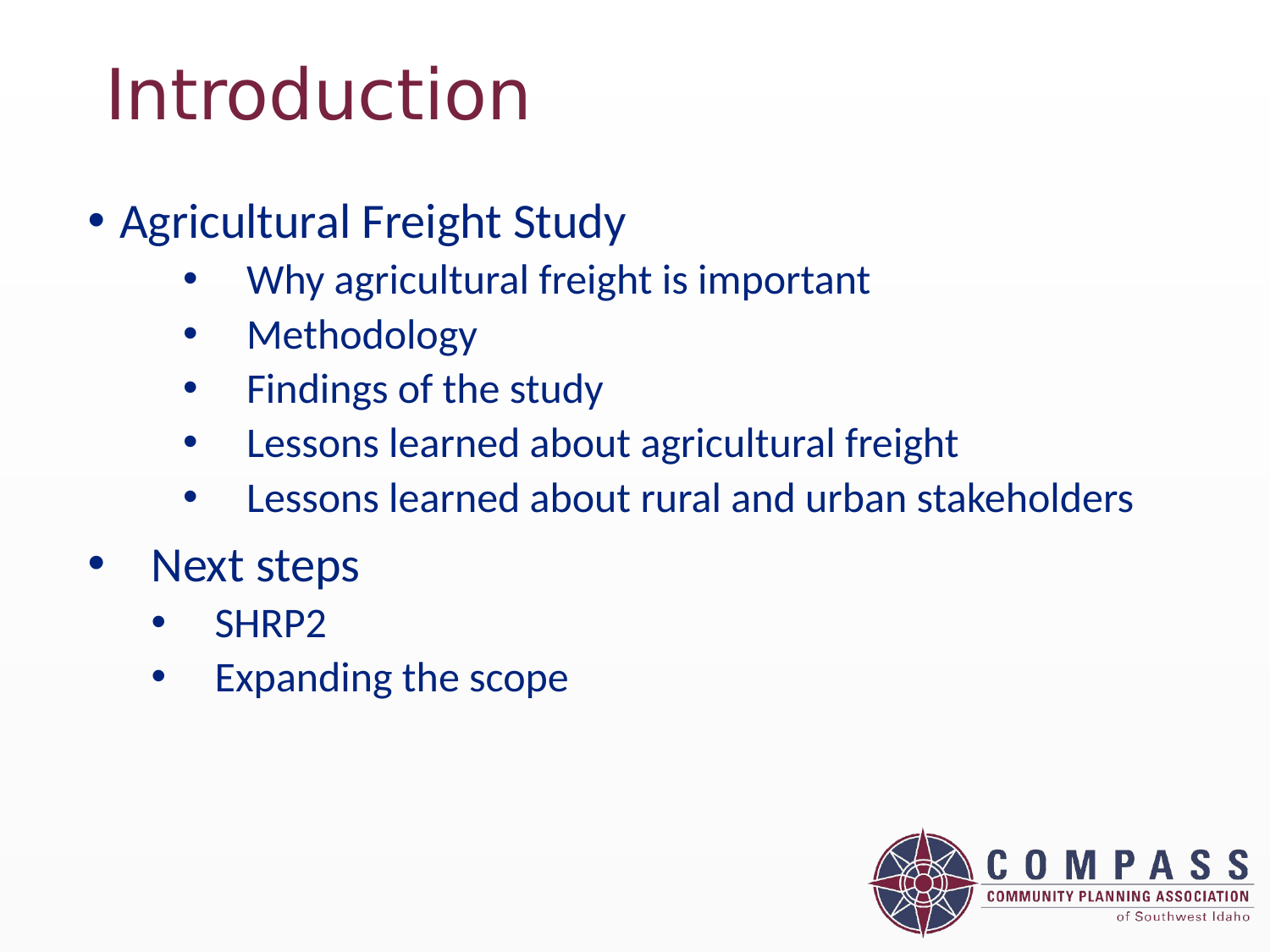

# Introduction
Agricultural Freight Study
Why agricultural freight is important
Methodology
Findings of the study
Lessons learned about agricultural freight
Lessons learned about rural and urban stakeholders
Next steps
SHRP2
Expanding the scope